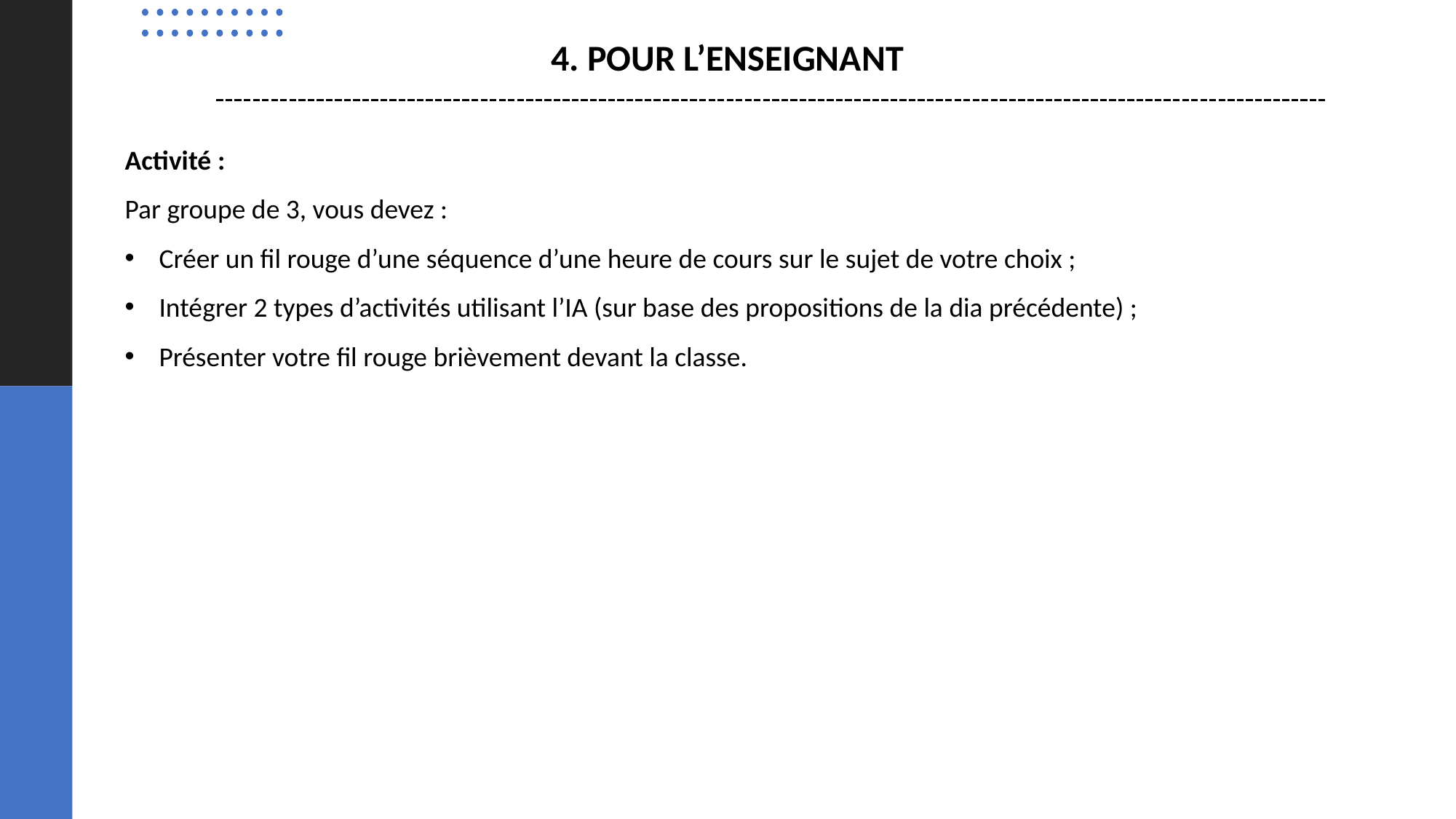

4. POUR L’ENSEIGNANT
Activité :
Par groupe de 3, vous devez :
Créer un fil rouge d’une séquence d’une heure de cours sur le sujet de votre choix ;
Intégrer 2 types d’activités utilisant l’IA (sur base des propositions de la dia précédente) ;
Présenter votre fil rouge brièvement devant la classe.